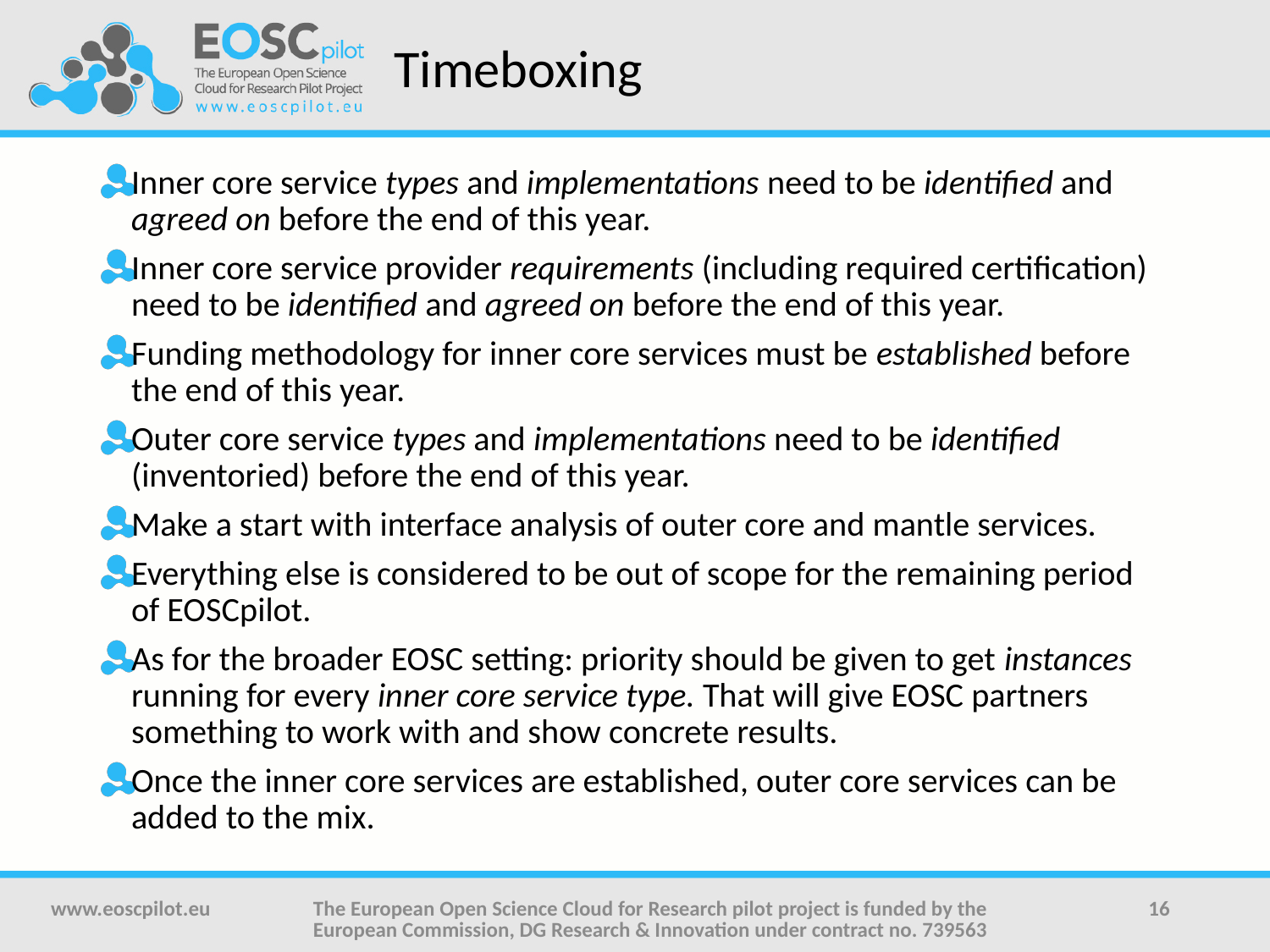

# Timeboxing
Inner core service types and implementations need to be identified and agreed on before the end of this year.
Inner core service provider requirements (including required certification) need to be identified and agreed on before the end of this year.
Funding methodology for inner core services must be established before the end of this year.
Outer core service types and implementations need to be identified (inventoried) before the end of this year.
Make a start with interface analysis of outer core and mantle services.
Everything else is considered to be out of scope for the remaining period of EOSCpilot.
As for the broader EOSC setting: priority should be given to get instances running for every inner core service type. That will give EOSC partners something to work with and show concrete results.
Once the inner core services are established, outer core services can be added to the mix.

www.eoscpilot.eu
The European Open Science Cloud for Research pilot project is funded by the European Commission, DG Research & Innovation under contract no. 739563
16